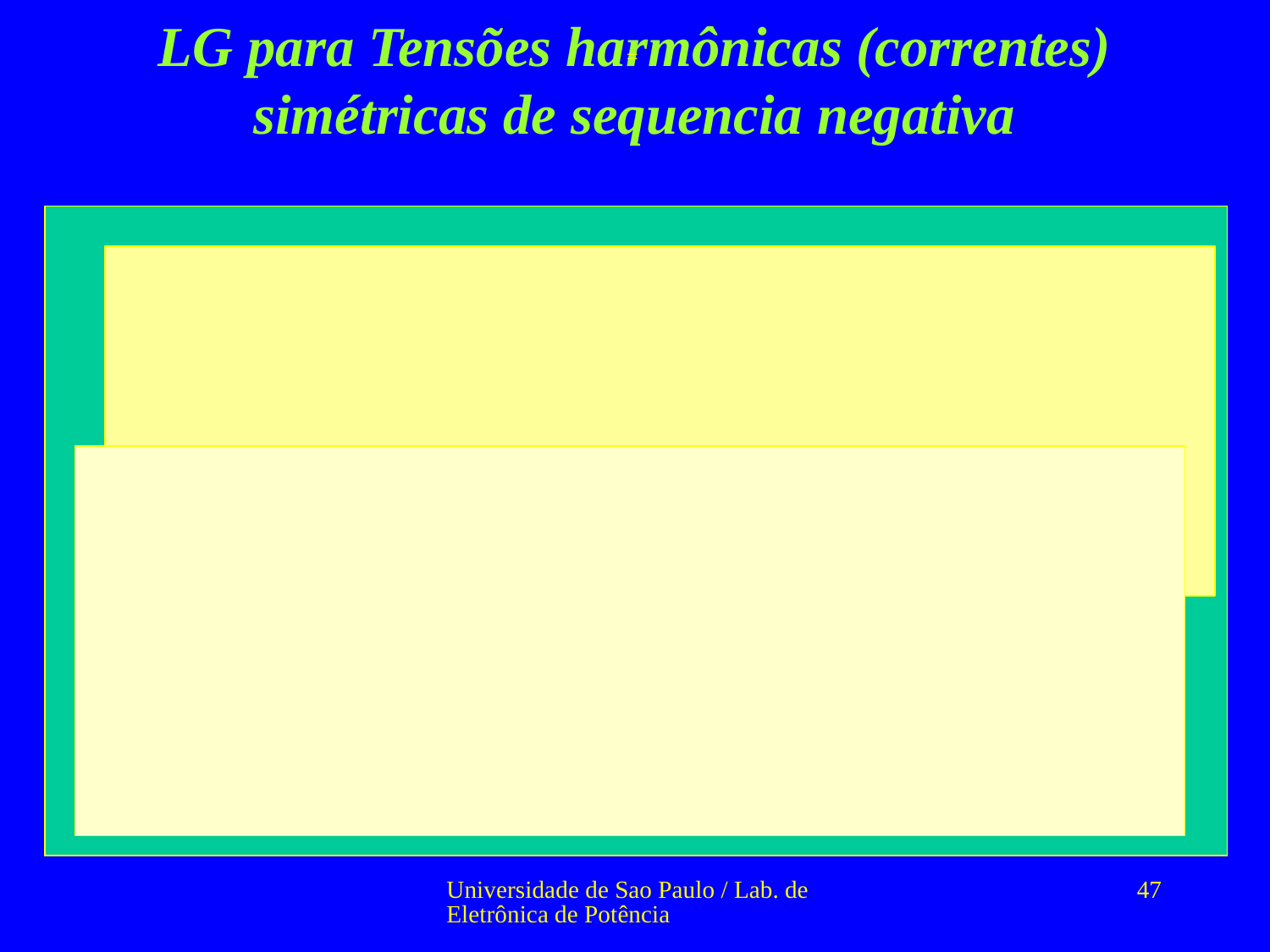

=
# LG para Tensões harmônicas (correntes) simétricas de sequencia negativa

Universidade de Sao Paulo / Lab. de Eletrônica de Potência
47